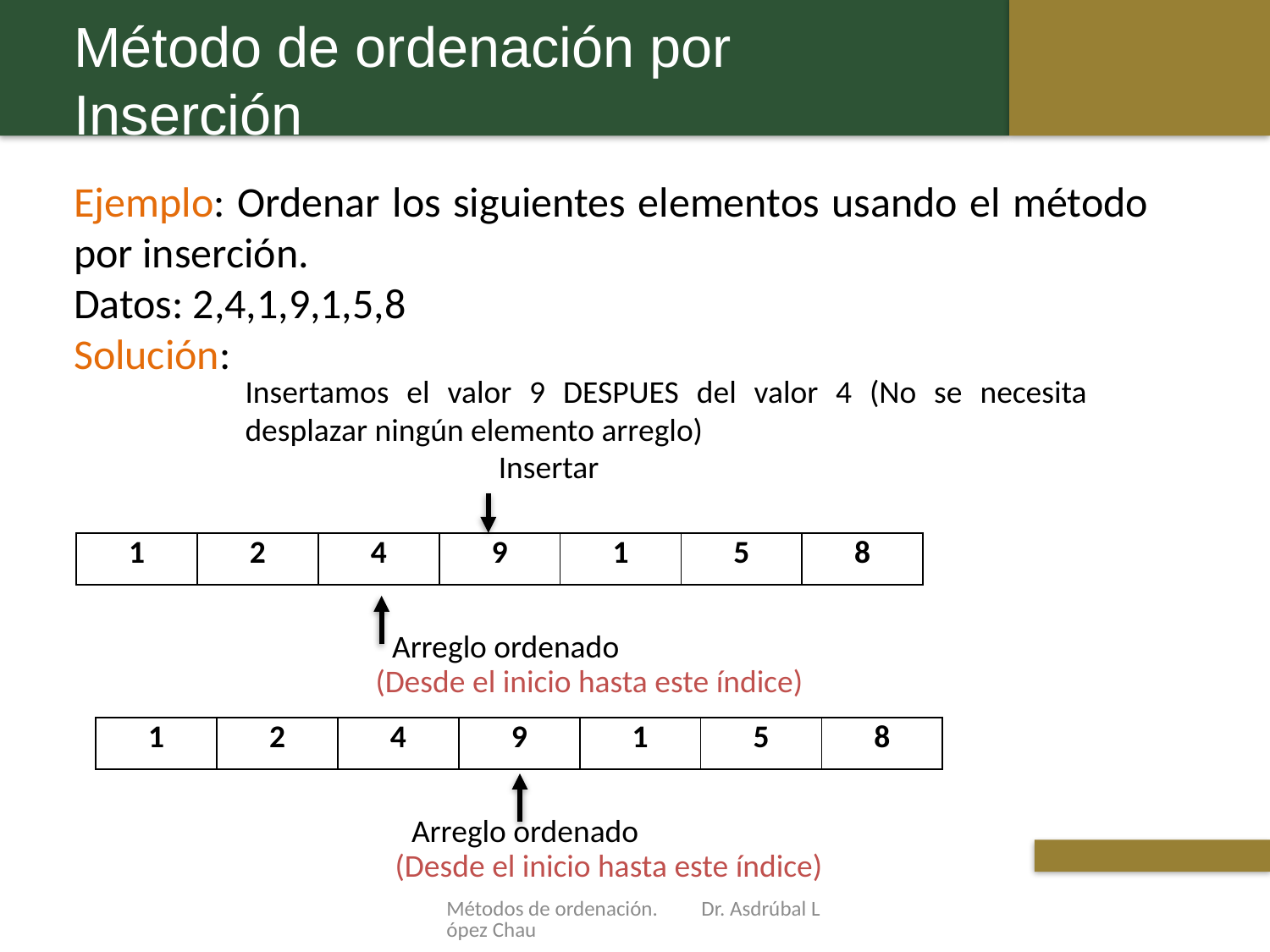

Método de ordenación por Inserción

Ejemplo: Ordenar los siguientes elementos usando el método por inserción.
Datos: 2,4,1,9,1,5,8
Solución:

Insertamos el valor 9 DESPUES del valor 4 (No se necesita desplazar ningún elemento arreglo)
Insertar
| 1 | 2 | 4 | 9 | 1 | 5 | 8 |
| --- | --- | --- | --- | --- | --- | --- |
Arreglo ordenado
(Desde el inicio hasta este índice)
| 1 | 2 | 4 | 9 | 1 | 5 | 8 |
| --- | --- | --- | --- | --- | --- | --- |
Arreglo ordenado
(Desde el inicio hasta este índice)

Métodos de ordenación.         Dr. Asdrúbal López Chau